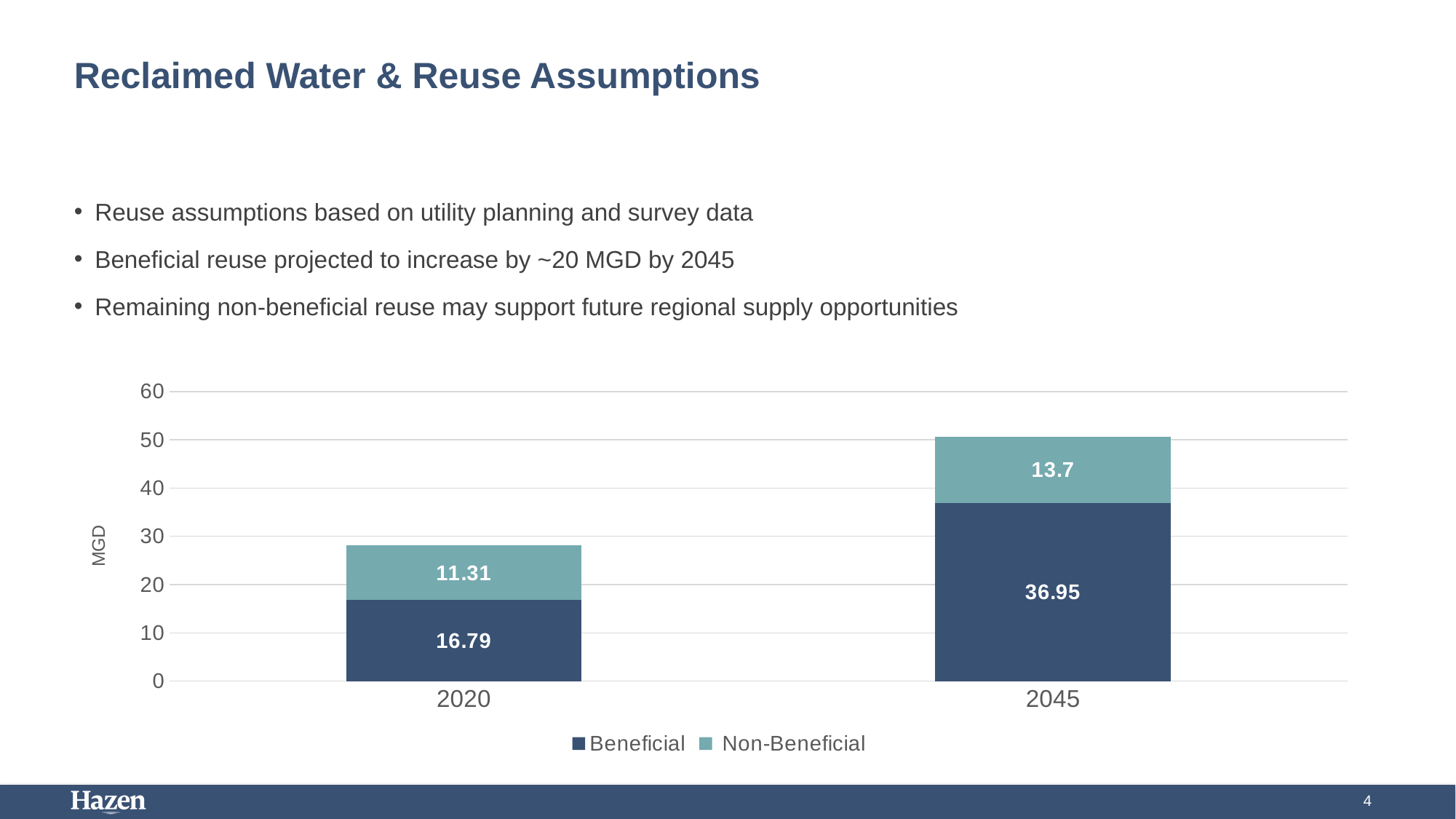

# Reclaimed Water & Reuse Assumptions

Reuse assumptions based on utility planning and survey data
Beneficial reuse projected to increase by ~20 MGD by 2045
Remaining non-beneficial reuse may support future regional supply opportunities

### Chart

| Category | Beneficial |  Non-Beneficial |
|---|---|---|
| 2020 | 16.79 | 11.31 |
| 2045 | 36.95 | 13.7 |
4